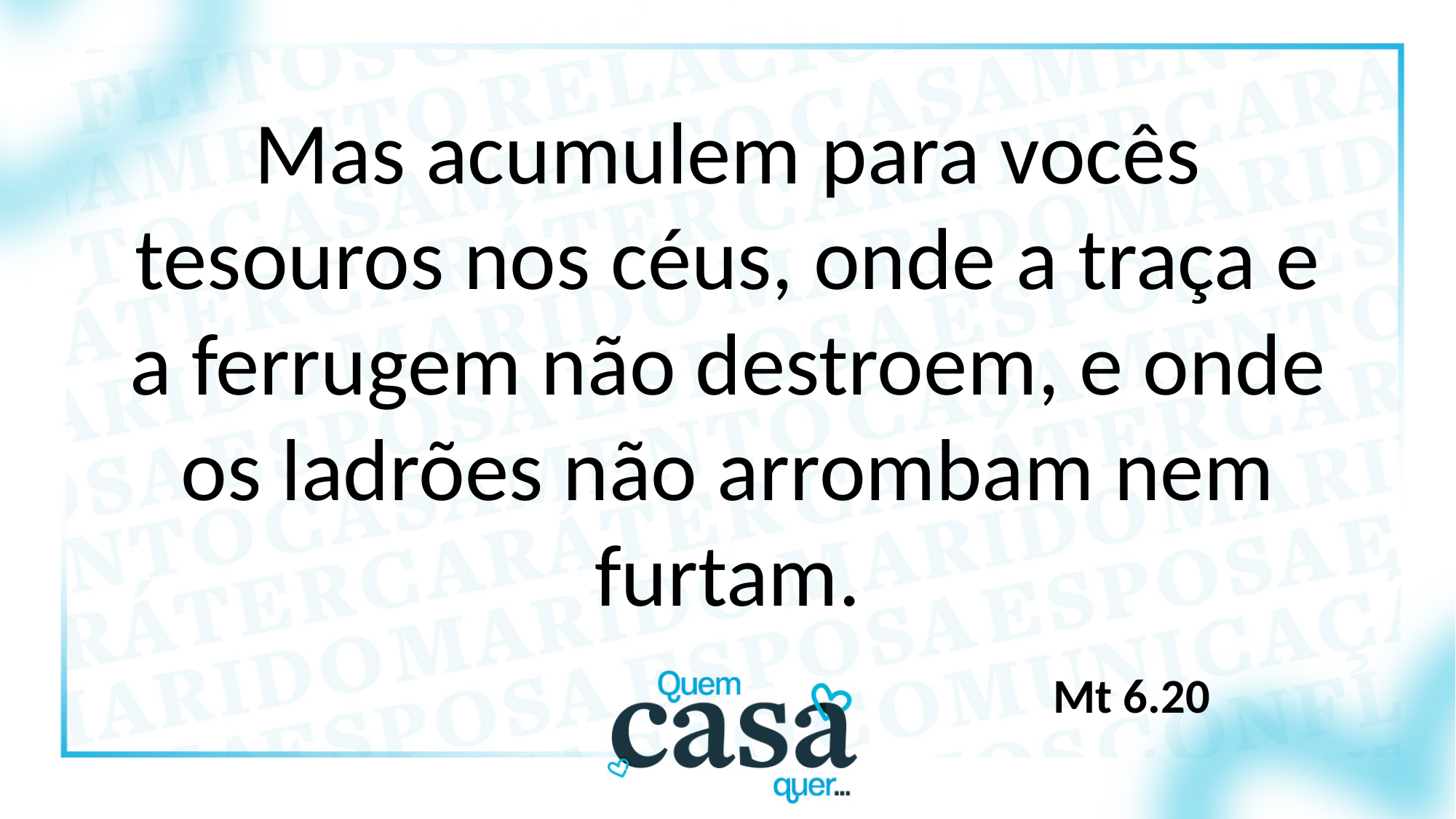

Mas acumulem para vocês tesouros nos céus, onde a traça e a ferrugem não destroem, e onde os ladrões não arrombam nem furtam.
Mt 6.20